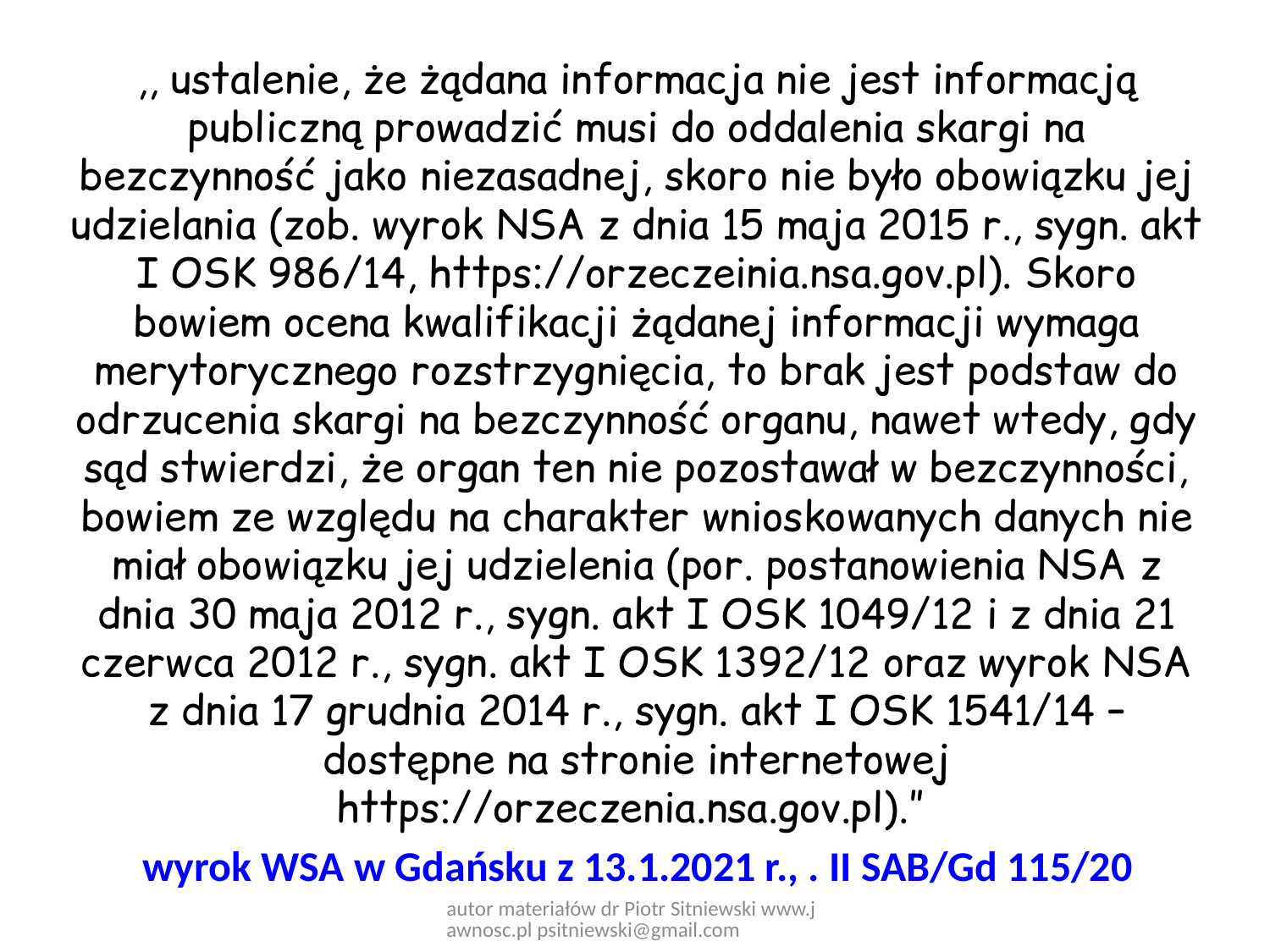

,, ustalenie, że żądana informacja nie jest informacją publiczną prowadzić musi do oddalenia skargi na bezczynność jako niezasadnej, skoro nie było obowiązku jej udzielania (zob. wyrok NSA z dnia 15 maja 2015 r., sygn. akt I OSK 986/14, https://orzeczeinia.nsa.gov.pl). Skoro bowiem ocena kwalifikacji żądanej informacji wymaga merytorycznego rozstrzygnięcia, to brak jest podstaw do odrzucenia skargi na bezczynność organu, nawet wtedy, gdy sąd stwierdzi, że organ ten nie pozostawał w bezczynności, bowiem ze względu na charakter wnioskowanych danych nie miał obowiązku jej udzielenia (por. postanowienia NSA z dnia 30 maja 2012 r., sygn. akt I OSK 1049/12 i z dnia 21 czerwca 2012 r., sygn. akt I OSK 1392/12 oraz wyrok NSA z dnia 17 grudnia 2014 r., sygn. akt I OSK 1541/14 – dostępne na stronie internetowej https://orzeczenia.nsa.gov.pl).”
wyrok WSA w Gdańsku z 13.1.2021 r., . II SAB/Gd 115/20

autor materiałów dr Piotr Sitniewski www.jawnosc.pl psitniewski@gmail.com